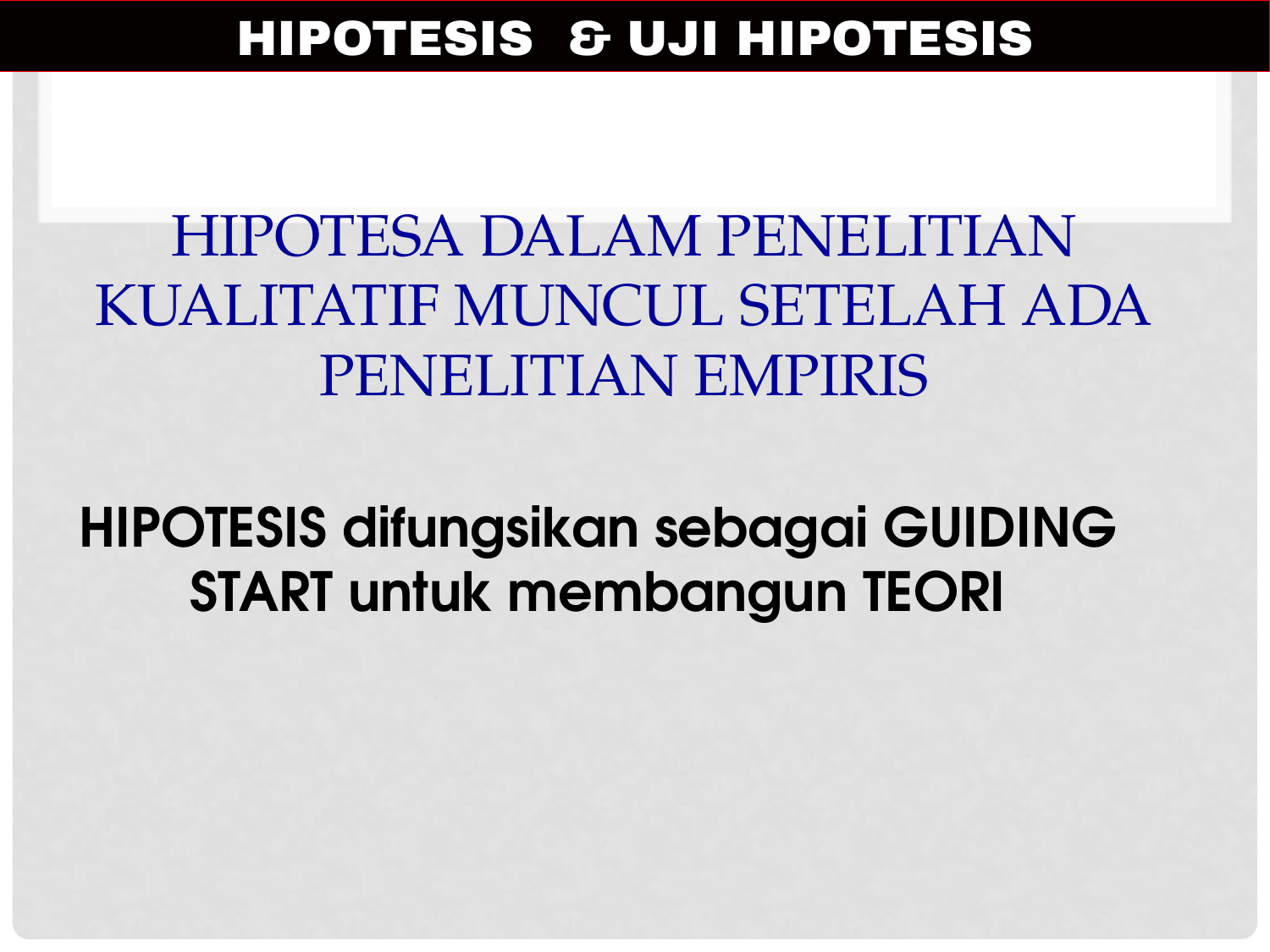

HIPOTESIS  & UJI HIPOTESIS
# HIPOTESA dalam PENELITIAN KUALITATIF muncul setelah ada PENELITIAN EMPIRIS
HIPOTESIS difungsikan sebagai GUIDING START untuk membangun TEORI